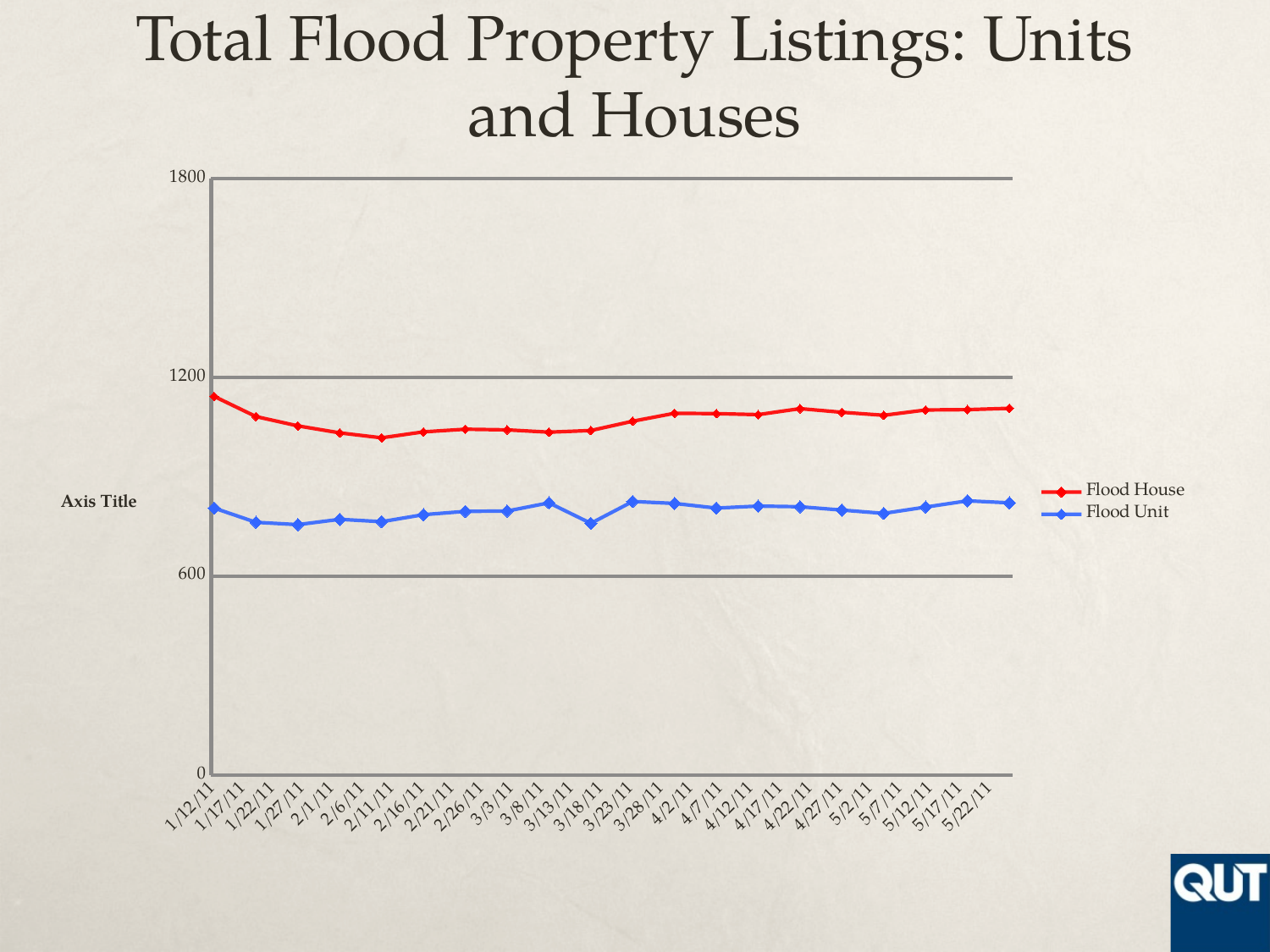

# Total Flood Property Listings: Units and Houses

### Chart

| Category | Flood House | Flood Unit |
|---|---|---|
| 40555 | 1143.0 | 806.0 |
| 40562 | 1082.0 | 763.0 |
| 40569 | 1054.0 | 756.0 |
| 40576 | 1033.0 | 772.0 |
| 40583 | 1018.0 | 765.0 |
| 40590 | 1036.0 | 786.0 |
| 40597 | 1044.0 | 796.0 |
| 40604 | 1042.0 | 797.0 |
| 40611 | 1035.0 | 822.0 |
| 40618 | 1040.0 | 760.0 |
| 40625 | 1068.0 | 826.0 |
| 40632 | 1092.0 | 820.0 |
| 40639 | 1091.0 | 806.0 |
| 40646 | 1088.0 | 812.0 |
| 40653 | 1106.0 | 810.0 |
| 40660 | 1095.0 | 800.0 |
| 40667 | 1086.0 | 790.0 |
| 40674 | 1102.0 | 809.0 |
| 40681 | 1103.0 | 828.0 |
| 40688 | 1107.0 | 822.0 |